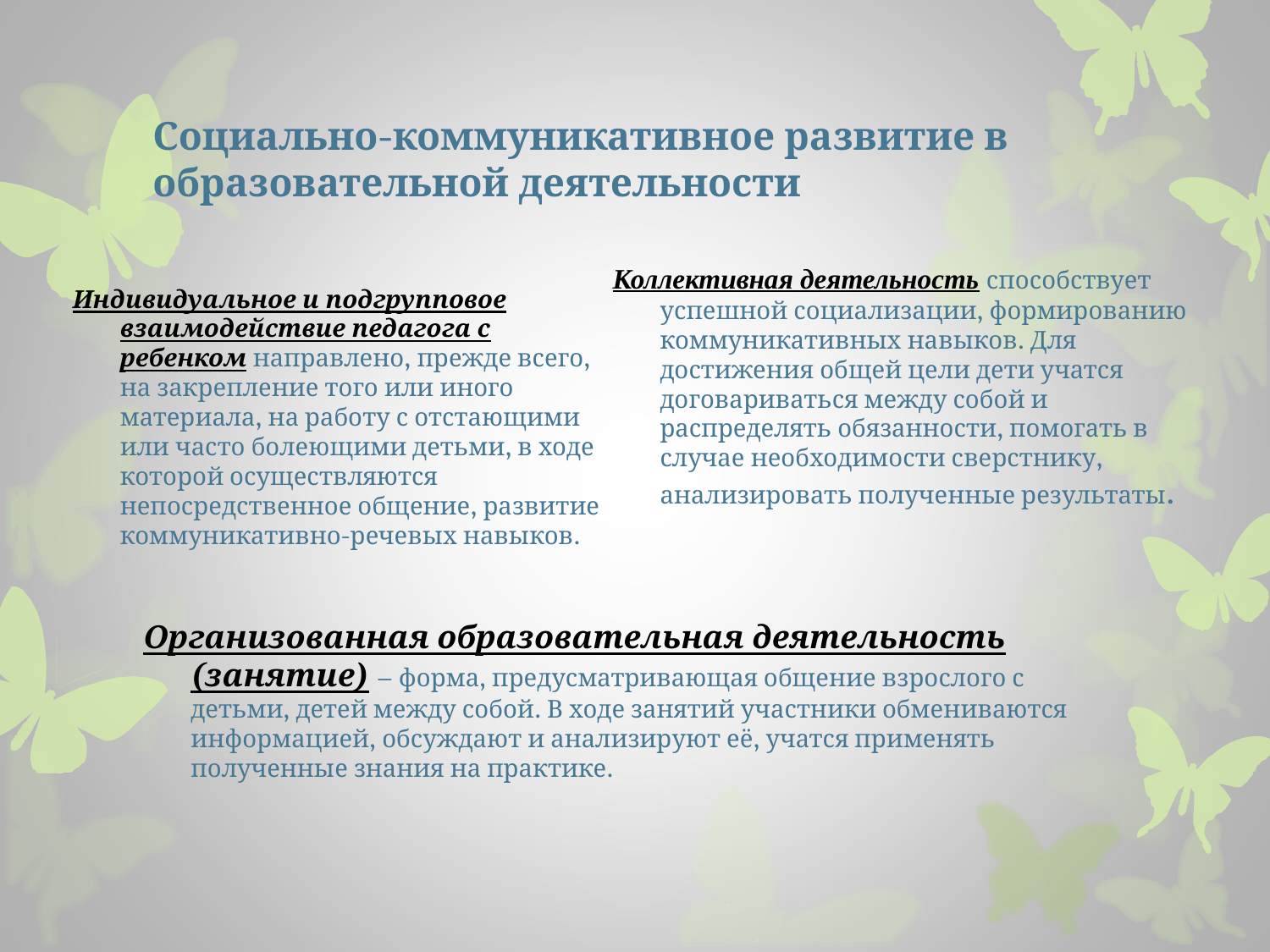

Социально-коммуникативное развитие в образовательной деятельности
Индивидуальное и подгрупповое взаимодействие педагога с ребенком направлено, прежде всего, на закрепление того или иного материала, на работу с отстающими или часто болеющими детьми, в ходе которой осуществляются непосредственное общение, развитие коммуникативно-речевых навыков.
Коллективная деятельность способствует успешной социализации, формированию коммуникативных навыков. Для достижения общей цели дети учатся договариваться между собой и распределять обязанности, помогать в случае необходимости сверстнику, анализировать полученные результаты.
Организованная образовательная деятельность (занятие) – форма, предусматривающая общение взрослого с детьми, детей между собой. В ходе занятий участники обмениваются информацией, обсуждают и анализируют её, учатся применять полученные знания на практике.